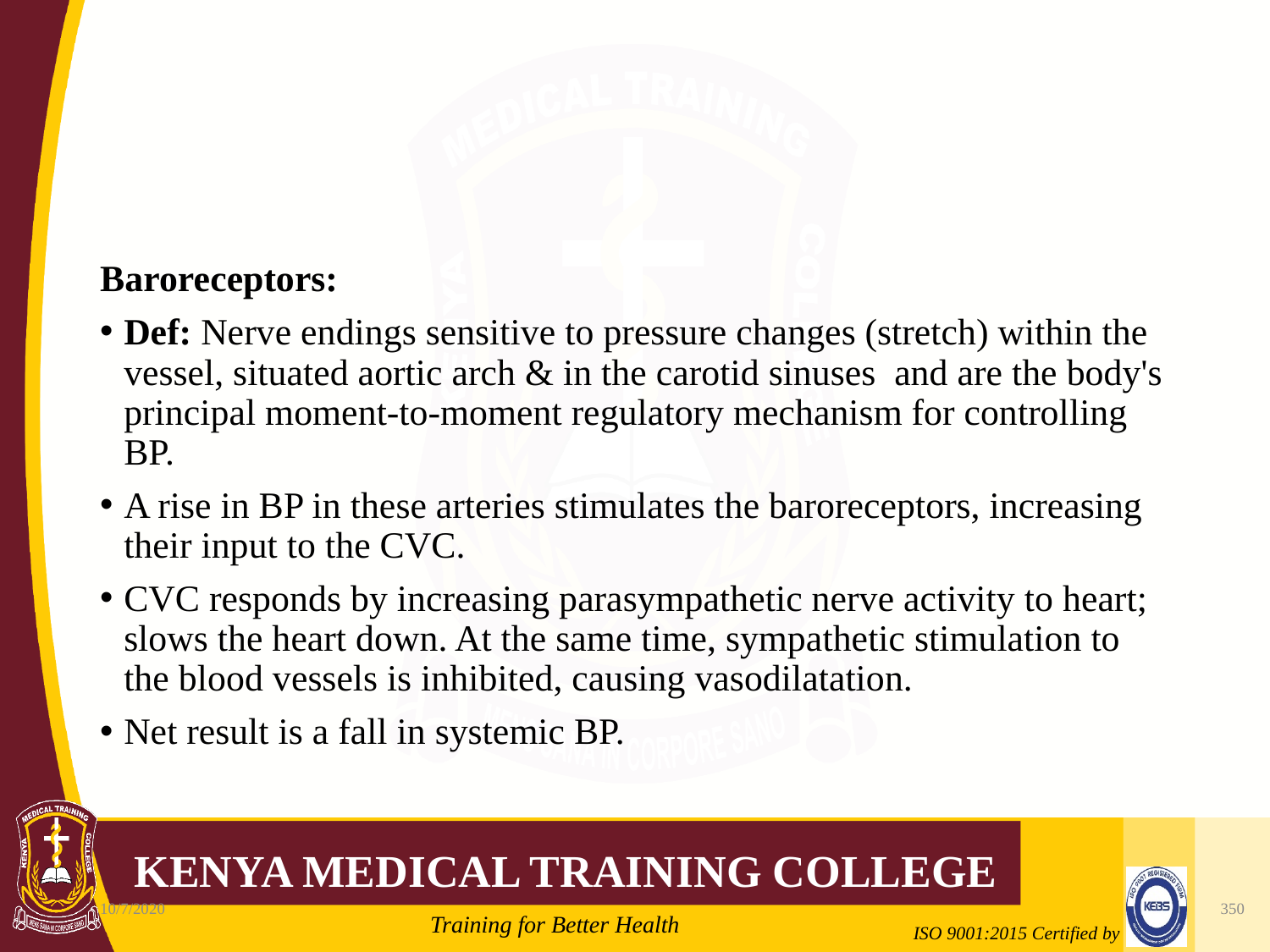

#
Baroreceptors:
Def: Nerve endings sensitive to pressure changes (stretch) within the vessel, situated aortic arch & in the carotid sinuses  and are the body's principal moment-to-moment regulatory mechanism for controlling BP.
A rise in BP in these arteries stimulates the baroreceptors, increasing their input to the CVC.
CVC responds by increasing parasympathetic nerve activity to heart; slows the heart down. At the same time, sympathetic stimulation to the blood vessels is inhibited, causing vasodilatation.
Net result is a fall in systemic BP.

10/7/2020
350